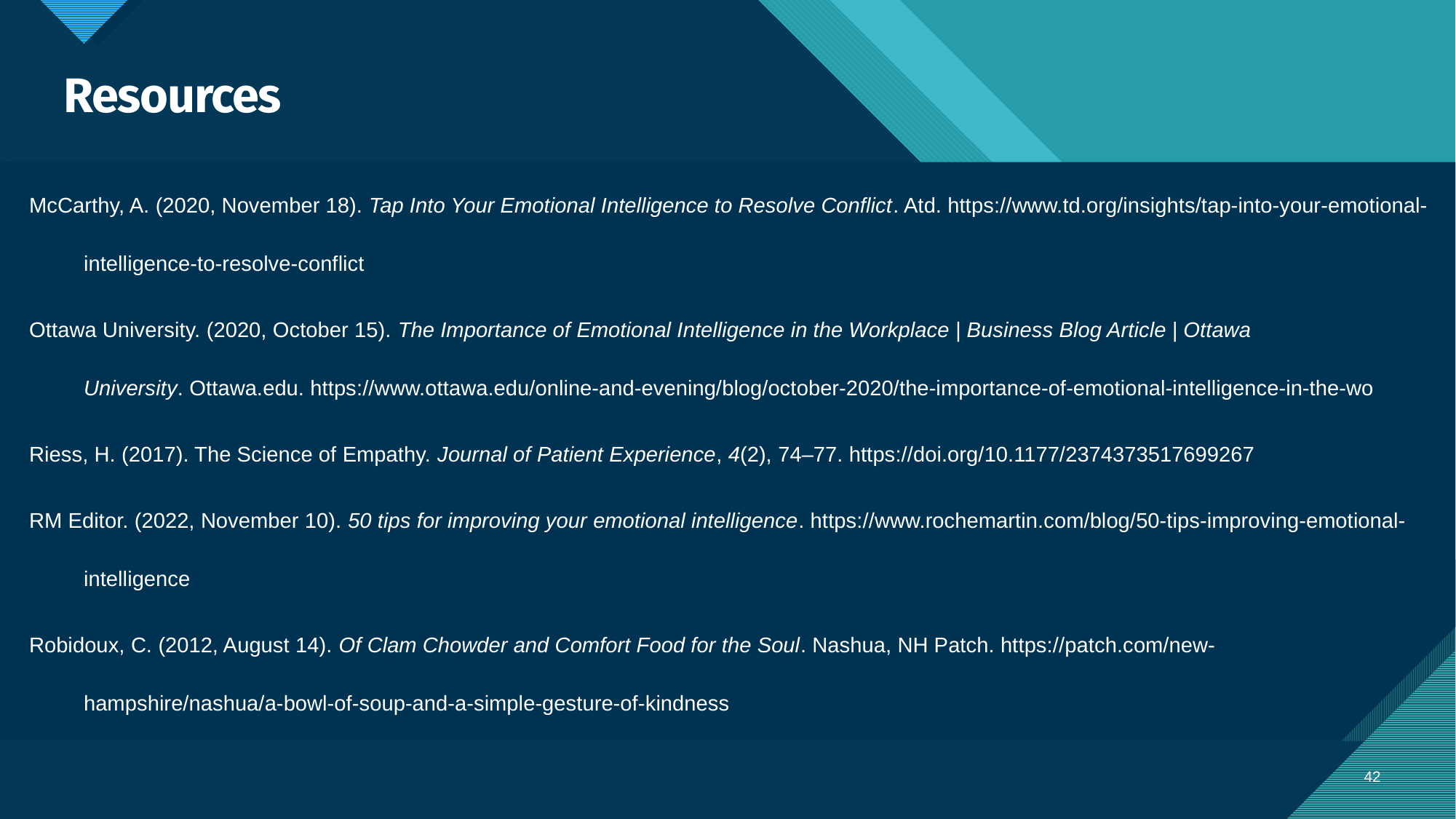

# Resources
McCarthy, A. (2020, November 18). Tap Into Your Emotional Intelligence to Resolve Conflict. Atd. https://www.td.org/insights/tap-into-your-emotional-
intelligence-to-resolve-conflict
Ottawa University. (2020, October 15). The Importance of Emotional Intelligence in the Workplace | Business Blog Article | Ottawa
University. Ottawa.edu. https://www.ottawa.edu/online-and-evening/blog/october-2020/the-importance-of-emotional-intelligence-in-the-wo
Riess, H. (2017). The Science of Empathy. Journal of Patient Experience, 4(2), 74–77. https://doi.org/10.1177/2374373517699267
RM Editor. (2022, November 10). 50 tips for improving your emotional intelligence. https://www.rochemartin.com/blog/50-tips-improving-emotional-
intelligence
Robidoux, C. (2012, August 14). Of Clam Chowder and Comfort Food for the Soul. Nashua, NH Patch. https://patch.com/new-
hampshire/nashua/a-bowl-of-soup-and-a-simple-gesture-of-kindness

42